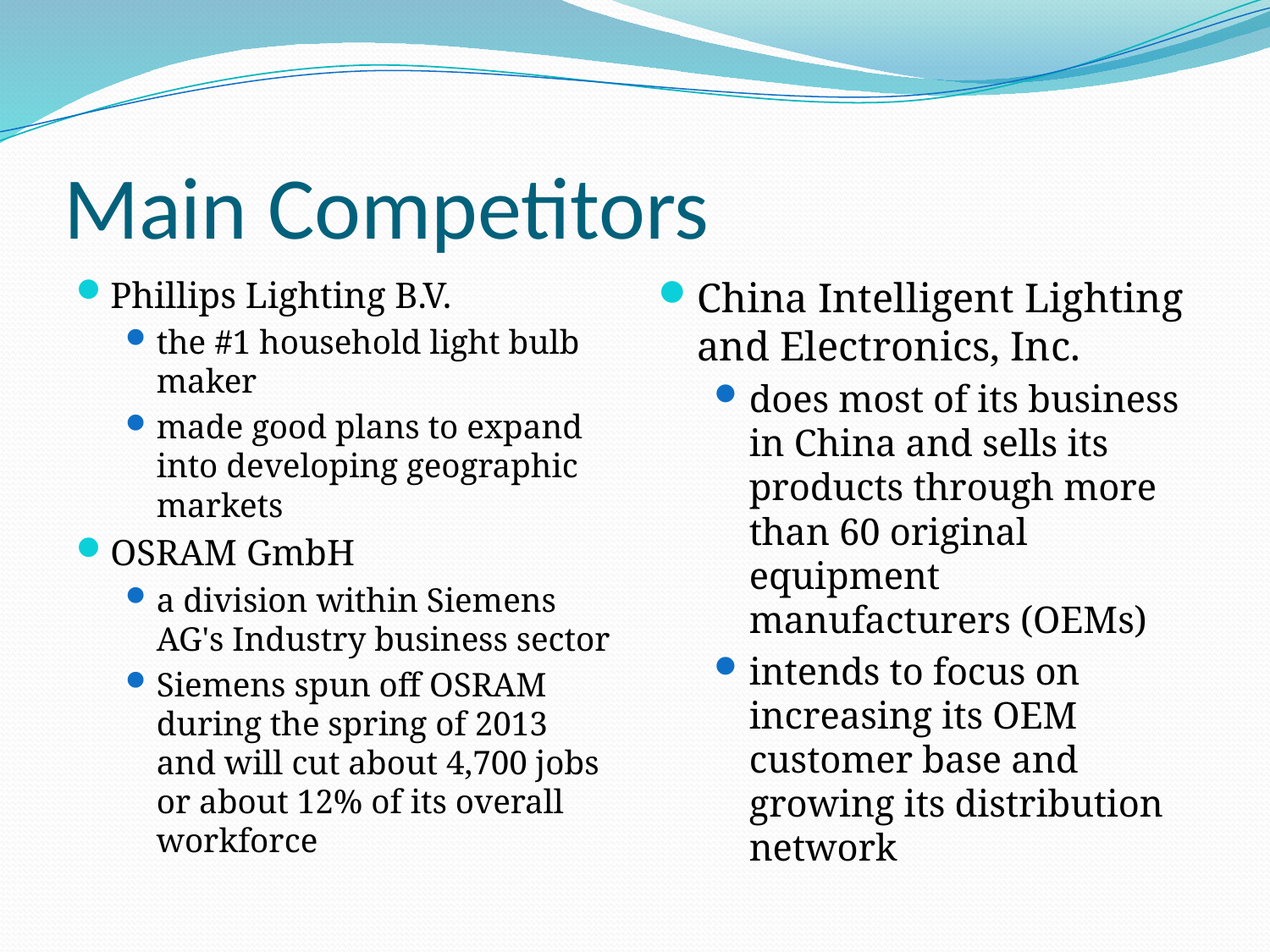

# Main Competitors
Phillips Lighting B.V.
the #1 household light bulb maker
made good plans to expand into developing geographic markets
OSRAM GmbH
a division within Siemens AG's Industry business sector
Siemens spun off OSRAM during the spring of 2013 and will cut about 4,700 jobs or about 12% of its overall workforce
China Intelligent Lighting and Electronics, Inc.
does most of its business in China and sells its products through more than 60 original equipment manufacturers (OEMs)
intends to focus on increasing its OEM customer base and growing its distribution network